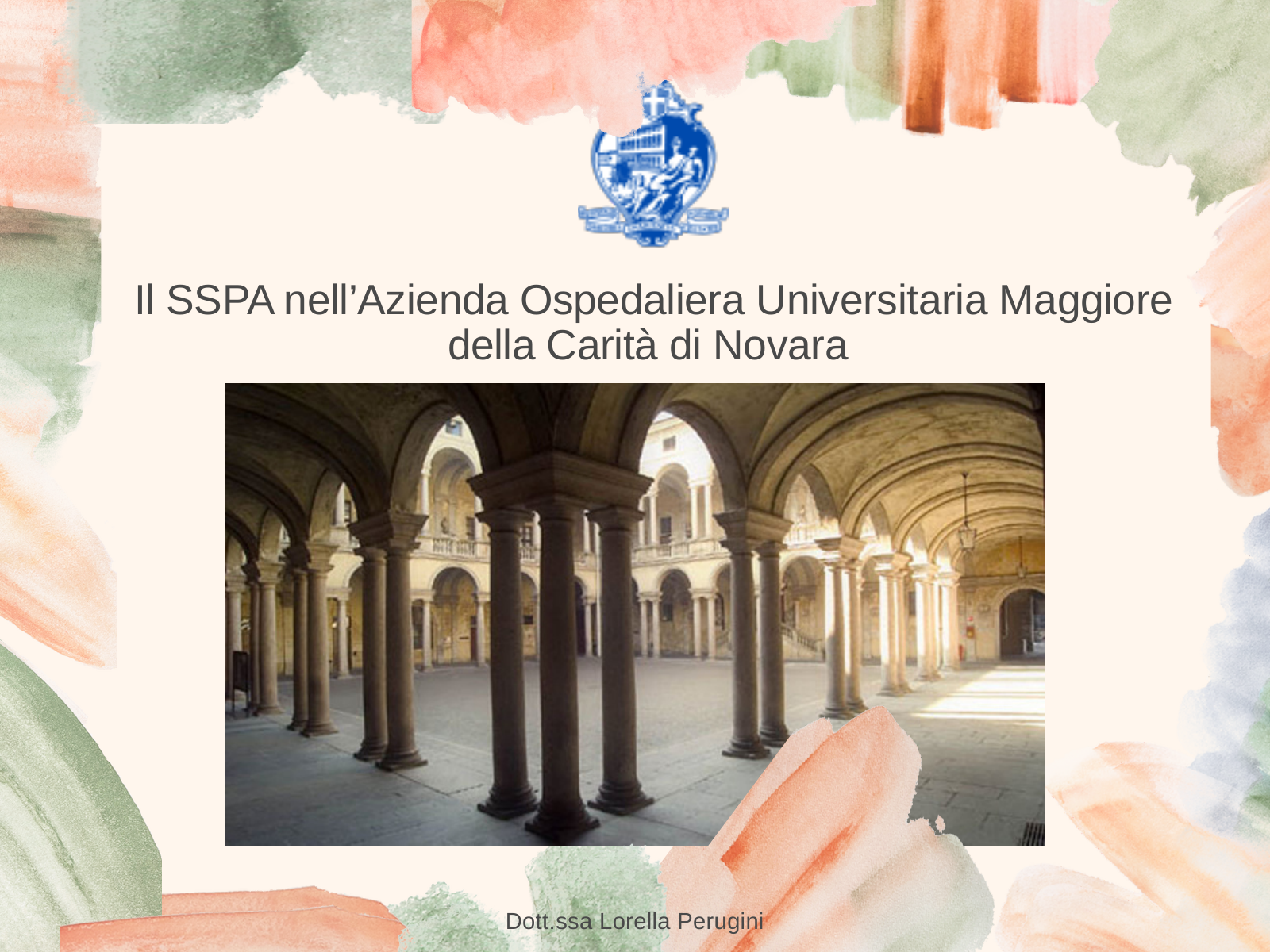

Il SSPA nell’Azienda Ospedaliera Universitaria Maggiore della Carità di Novara

Dott.ssa Lorella Perugini